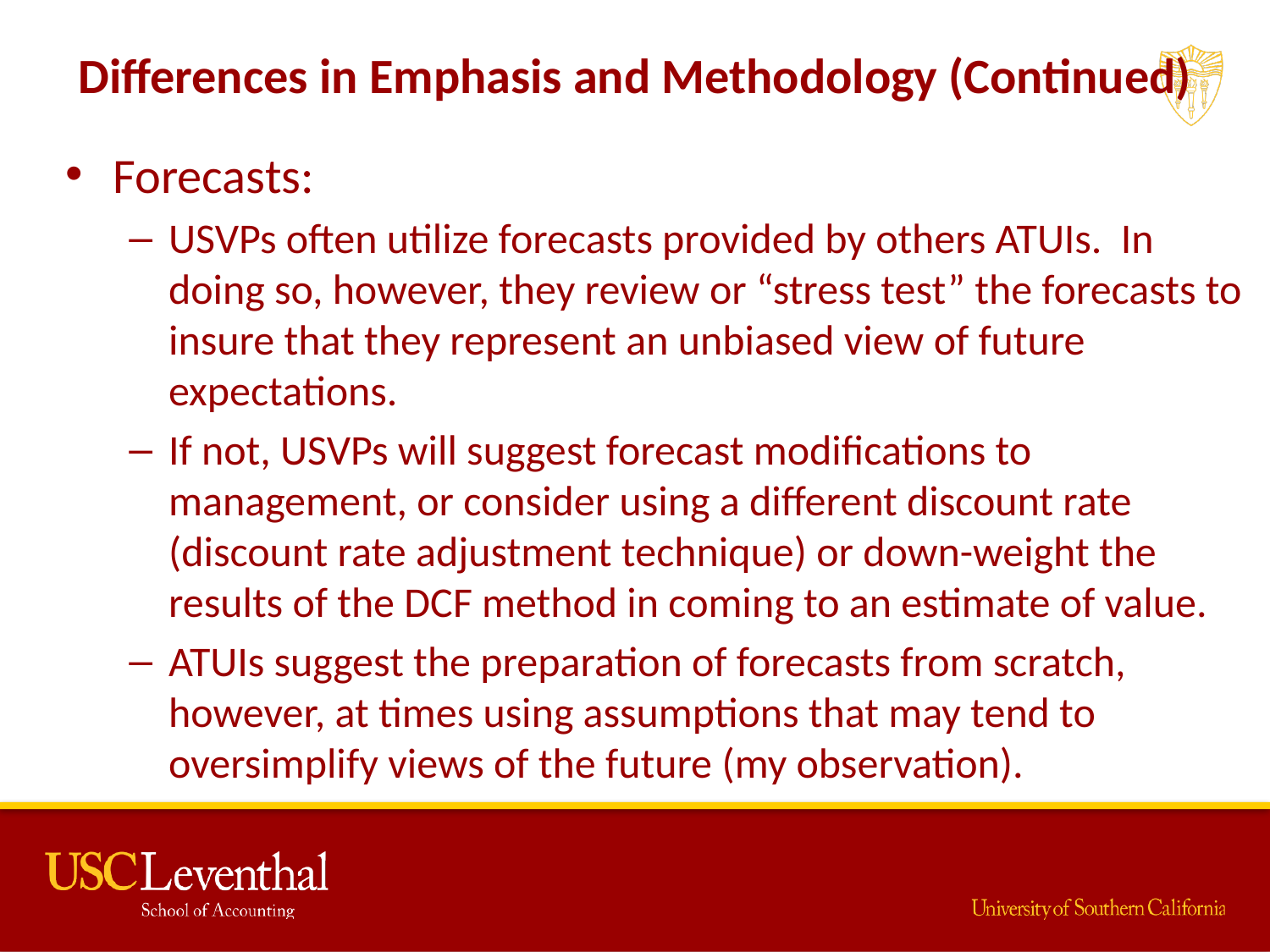

# Differences in Emphasis and Methodology (Continued)
Forecasts:
USVPs often utilize forecasts provided by others ATUIs.  In doing so, however, they review or “stress test” the forecasts to insure that they represent an unbiased view of future expectations.
If not, USVPs will suggest forecast modifications to management, or consider using a different discount rate (discount rate adjustment technique) or down-weight the results of the DCF method in coming to an estimate of value.
ATUIs suggest the preparation of forecasts from scratch, however, at times using assumptions that may tend to oversimplify views of the future (my observation).